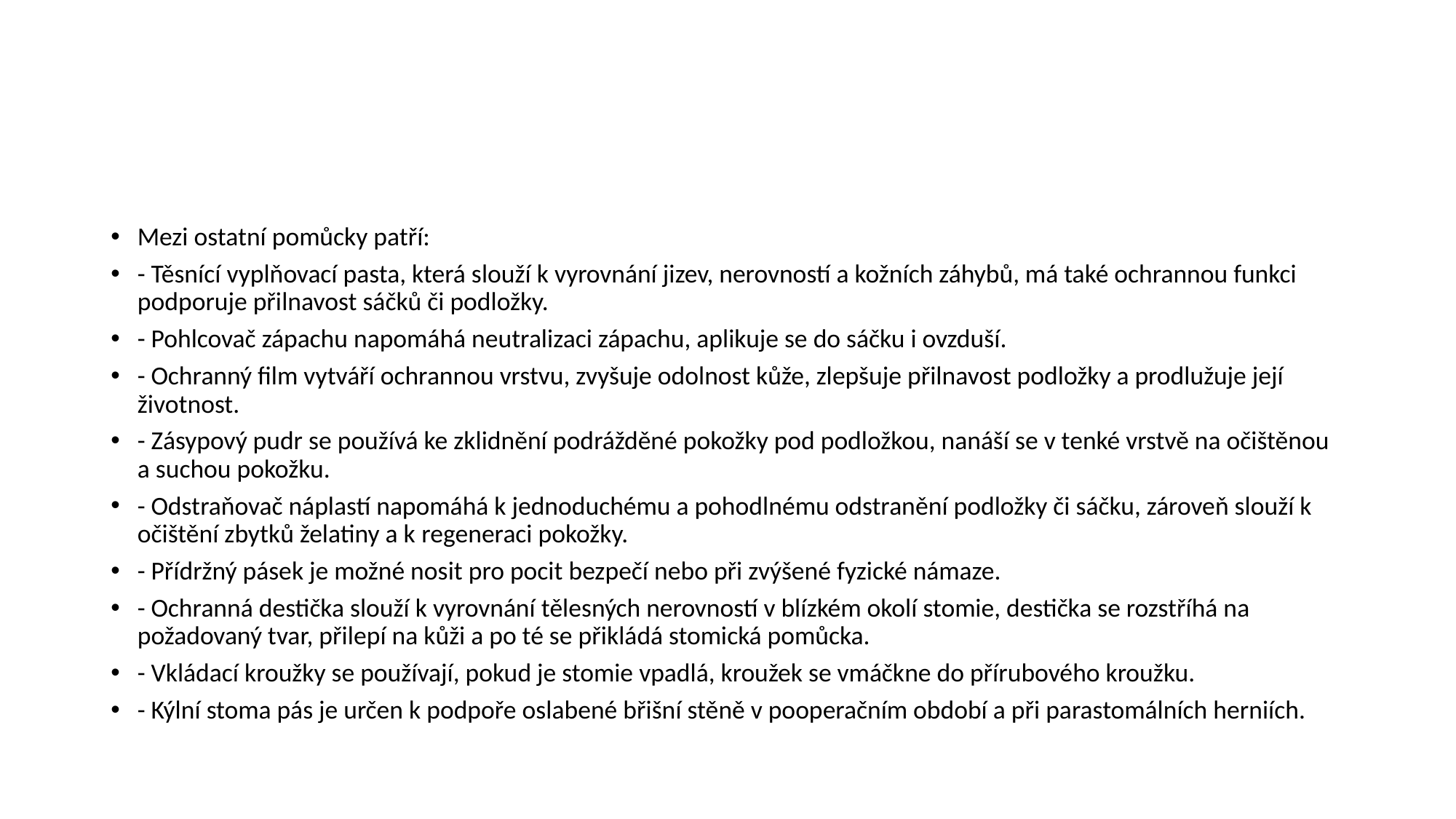

#
Mezi ostatní pomůcky patří:
- Těsnící vyplňovací pasta, která slouží k vyrovnání jizev, nerovností a kožních záhybů, má také ochrannou funkci podporuje přilnavost sáčků či podložky.
- Pohlcovač zápachu napomáhá neutralizaci zápachu, aplikuje se do sáčku i ovzduší.
- Ochranný film vytváří ochrannou vrstvu, zvyšuje odolnost kůže, zlepšuje přilnavost podložky a prodlužuje její životnost.
- Zásypový pudr se používá ke zklidnění podrážděné pokožky pod podložkou, nanáší se v tenké vrstvě na očištěnou a suchou pokožku.
- Odstraňovač náplastí napomáhá k jednoduchému a pohodlnému odstranění podložky či sáčku, zároveň slouží k očištění zbytků želatiny a k regeneraci pokožky.
- Přídržný pásek je možné nosit pro pocit bezpečí nebo při zvýšené fyzické námaze.
- Ochranná destička slouží k vyrovnání tělesných nerovností v blízkém okolí stomie, destička se rozstříhá na požadovaný tvar, přilepí na kůži a po té se přikládá stomická pomůcka.
- Vkládací kroužky se používají, pokud je stomie vpadlá, kroužek se vmáčkne do přírubového kroužku.
- Kýlní stoma pás je určen k podpoře oslabené břišní stěně v pooperačním období a při parastomálních herniích.